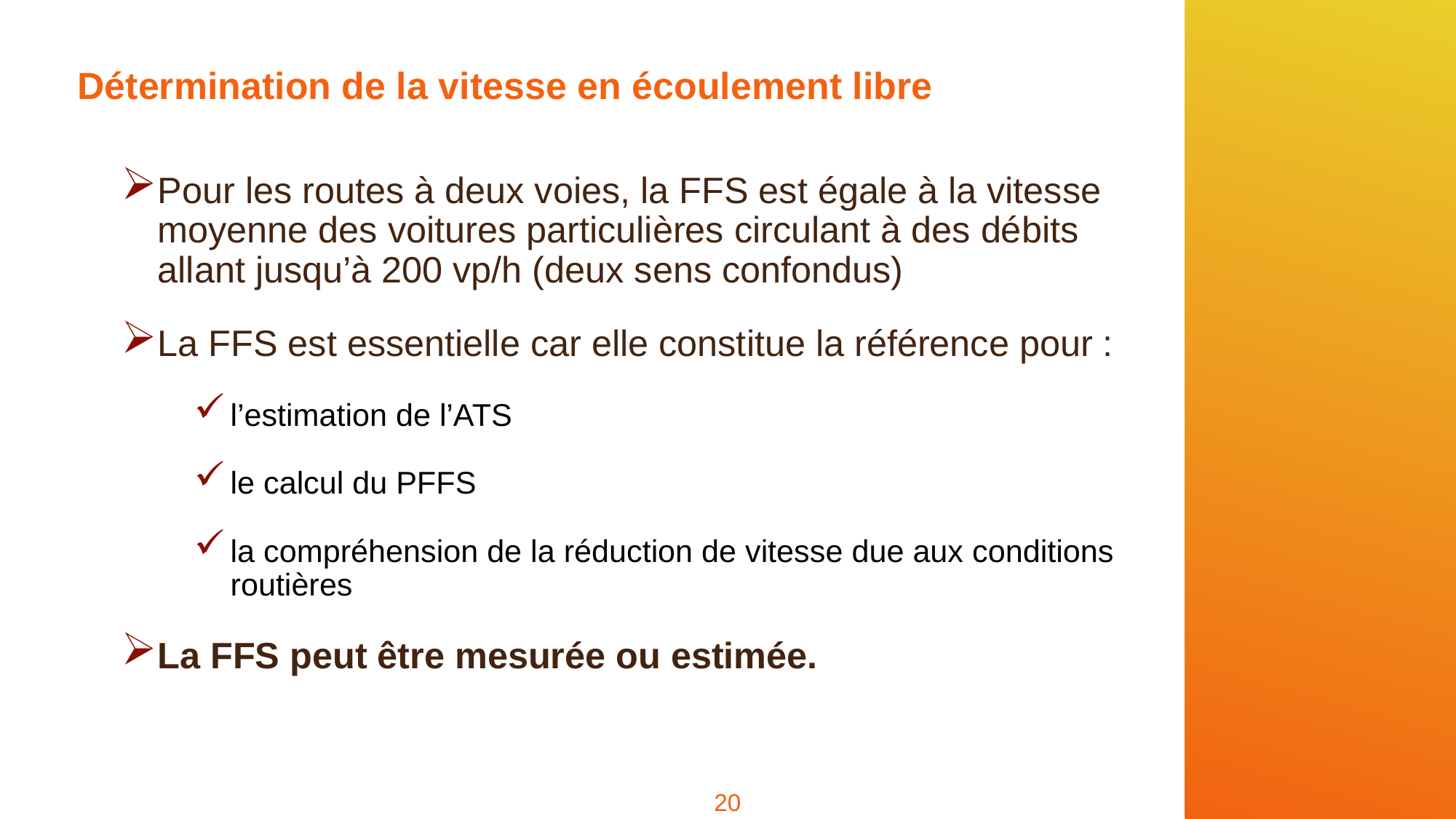

# Détermination de la vitesse en écoulement libre
Pour les routes à deux voies, la FFS est égale à la vitesse moyenne des voitures particulières circulant à des débits allant jusqu’à 200 vp/h (deux sens confondus)
La FFS est essentielle car elle constitue la référence pour :
l’estimation de l’ATS
le calcul du PFFS
la compréhension de la réduction de vitesse due aux conditions routières
La FFS peut être mesurée ou estimée.